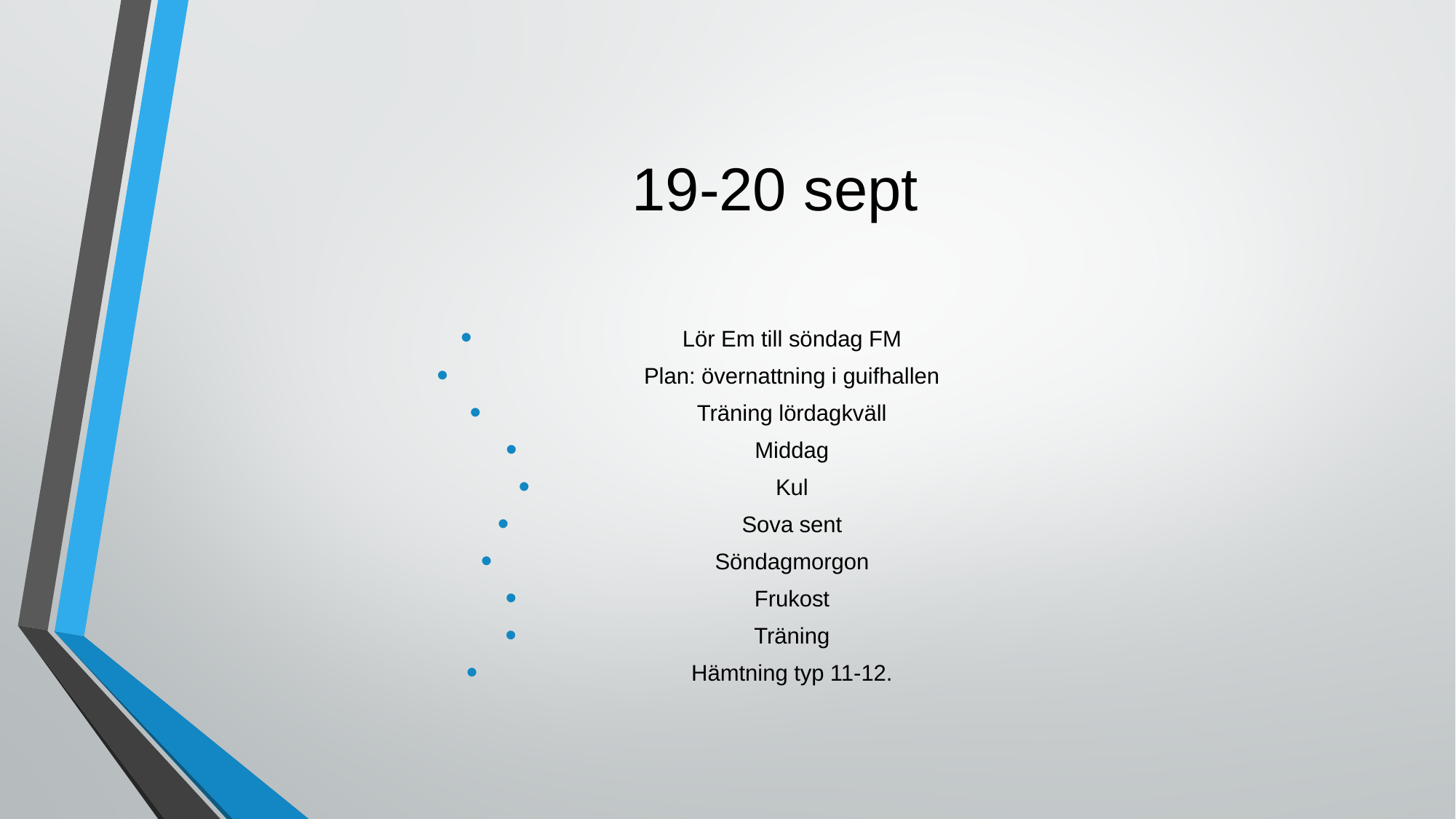

# 19-20 sept
Lör Em till söndag FM
Plan: övernattning i guifhallen
Träning lördagkväll
Middag
Kul
Sova sent
Söndagmorgon
Frukost
Träning
Hämtning typ 11-12.